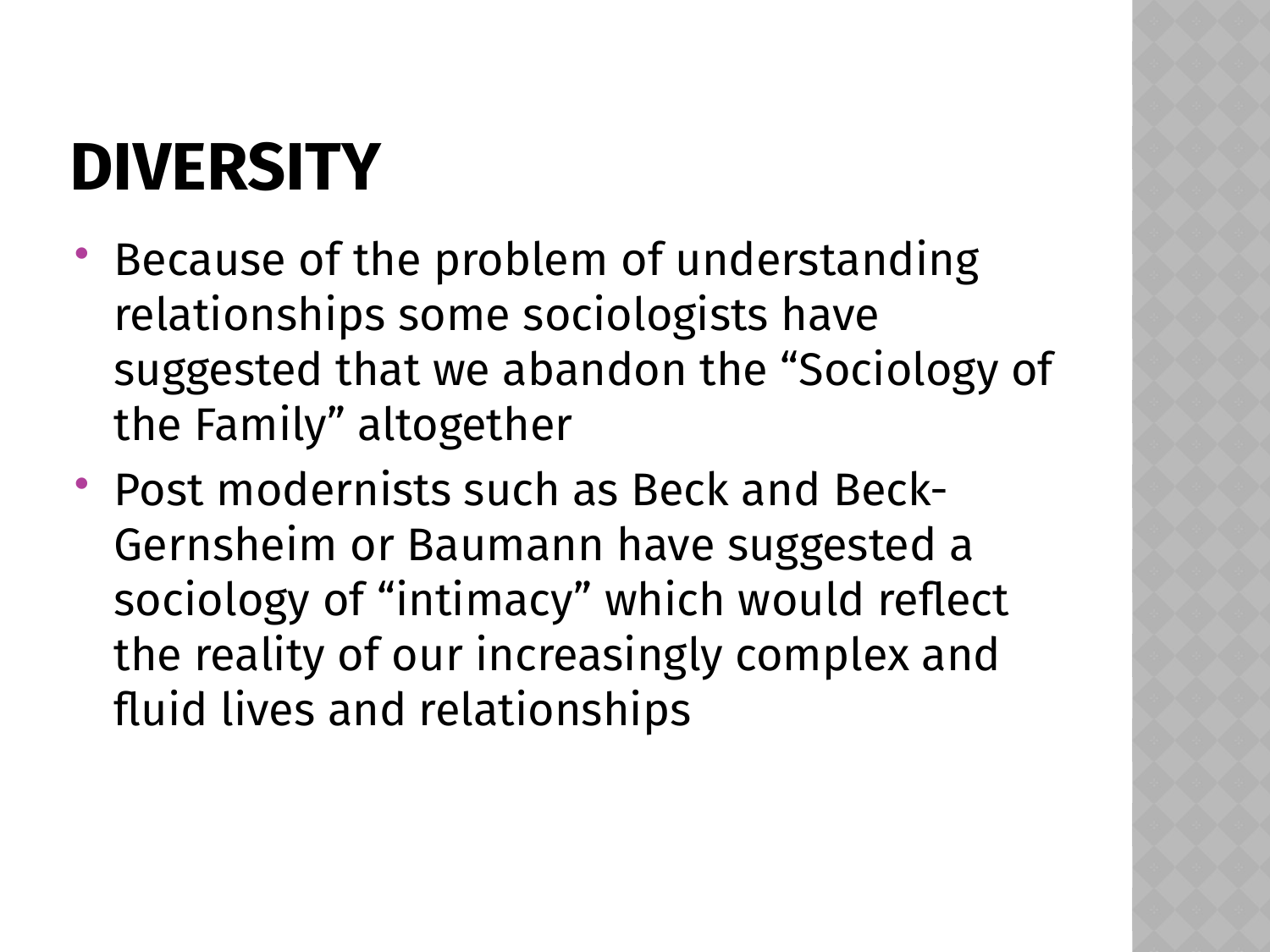

# diversity
Because of the problem of understanding relationships some sociologists have suggested that we abandon the “Sociology of the Family” altogether
Post modernists such as Beck and Beck-Gernsheim or Baumann have suggested a sociology of “intimacy” which would reflect the reality of our increasingly complex and fluid lives and relationships